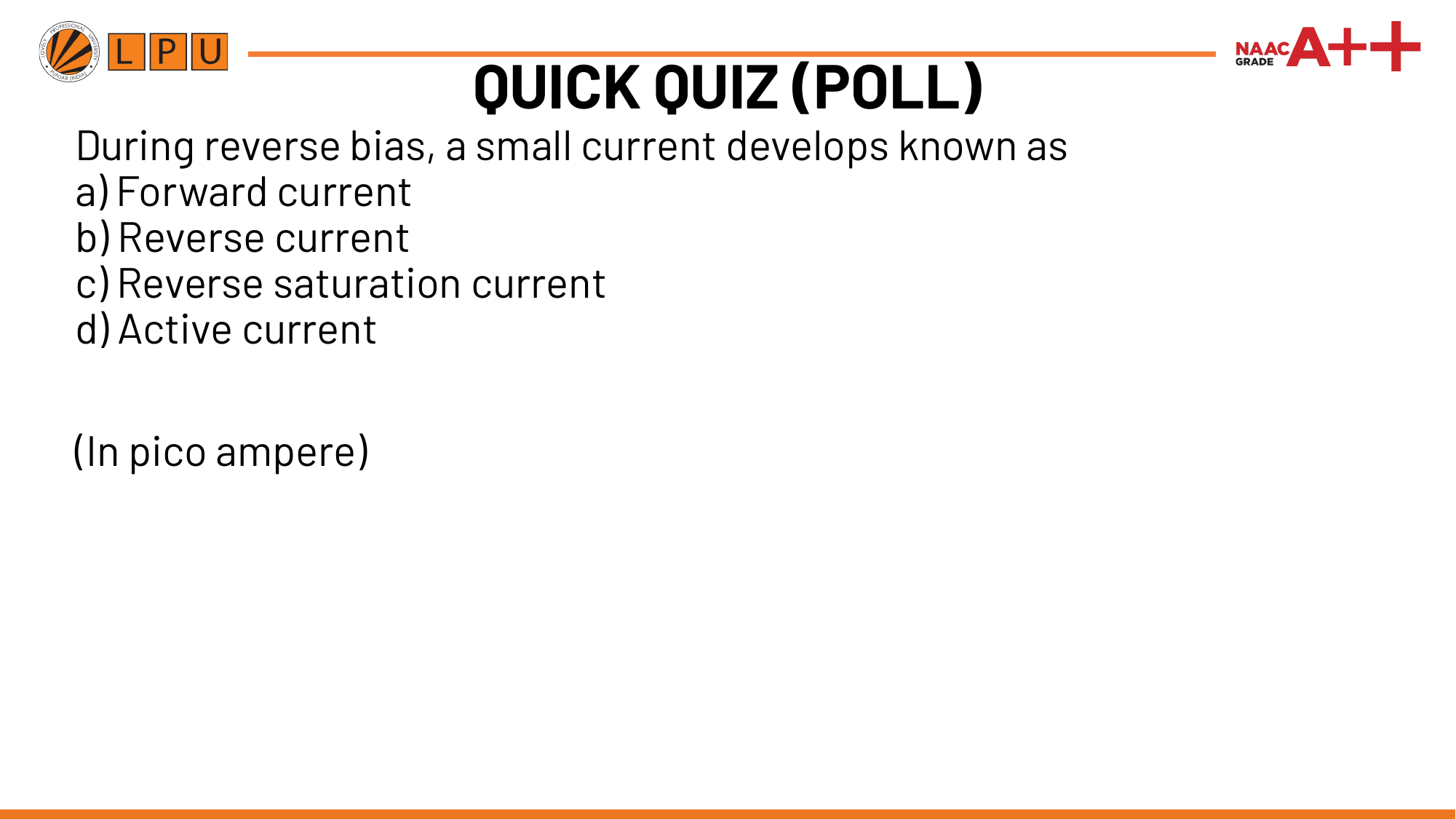

# QUICK QUIZ (POLL)
During reverse bias, a small current develops known as
a) Forward current
b) Reverse current
c) Reverse saturation current
d) Active current

(In pico ampere)